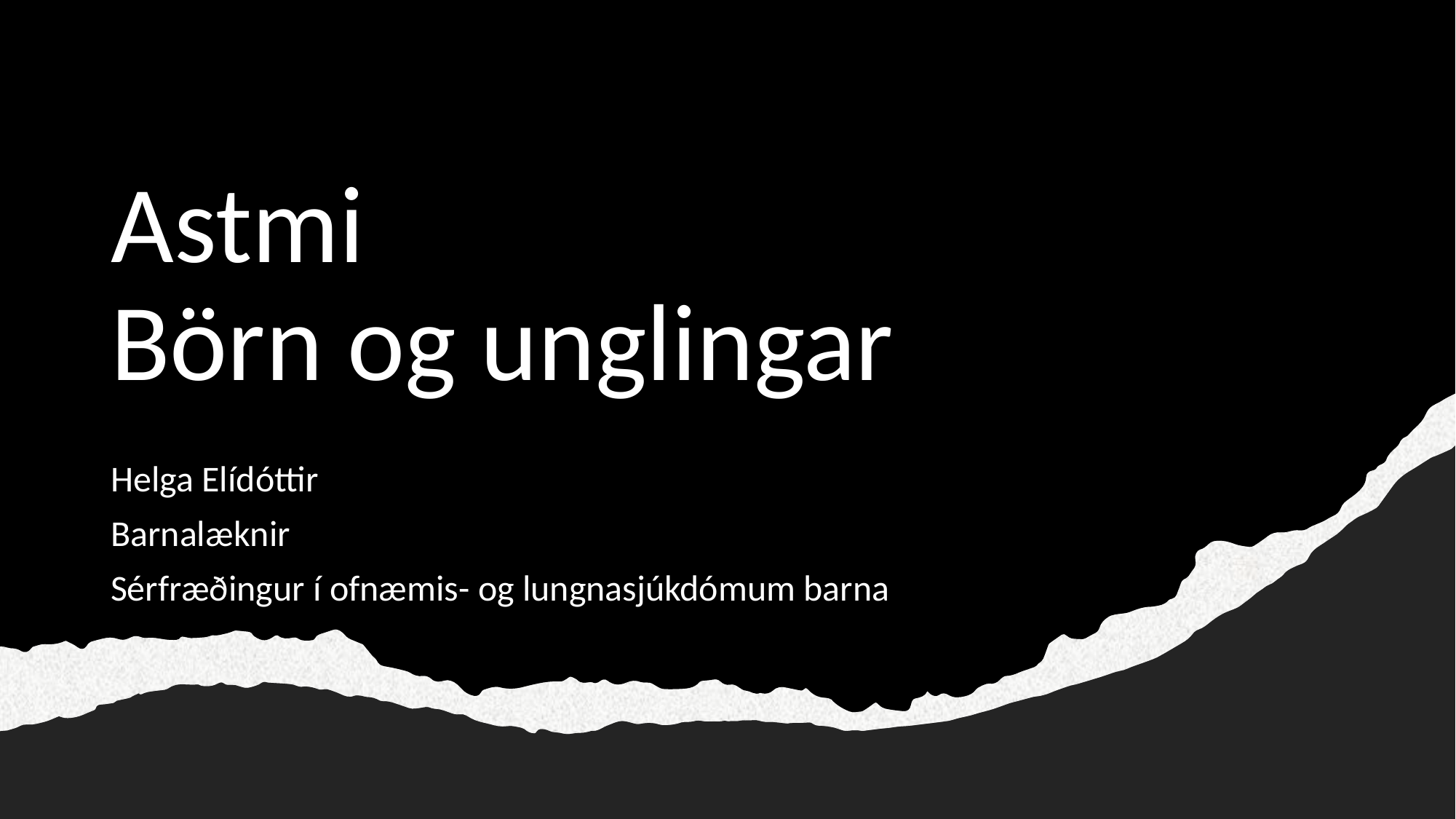

# Astmi Börn og unglingar

Helga Elídóttir
Barnalæknir
Sérfræðingur í ofnæmis- og lungnasjúkdómum barna